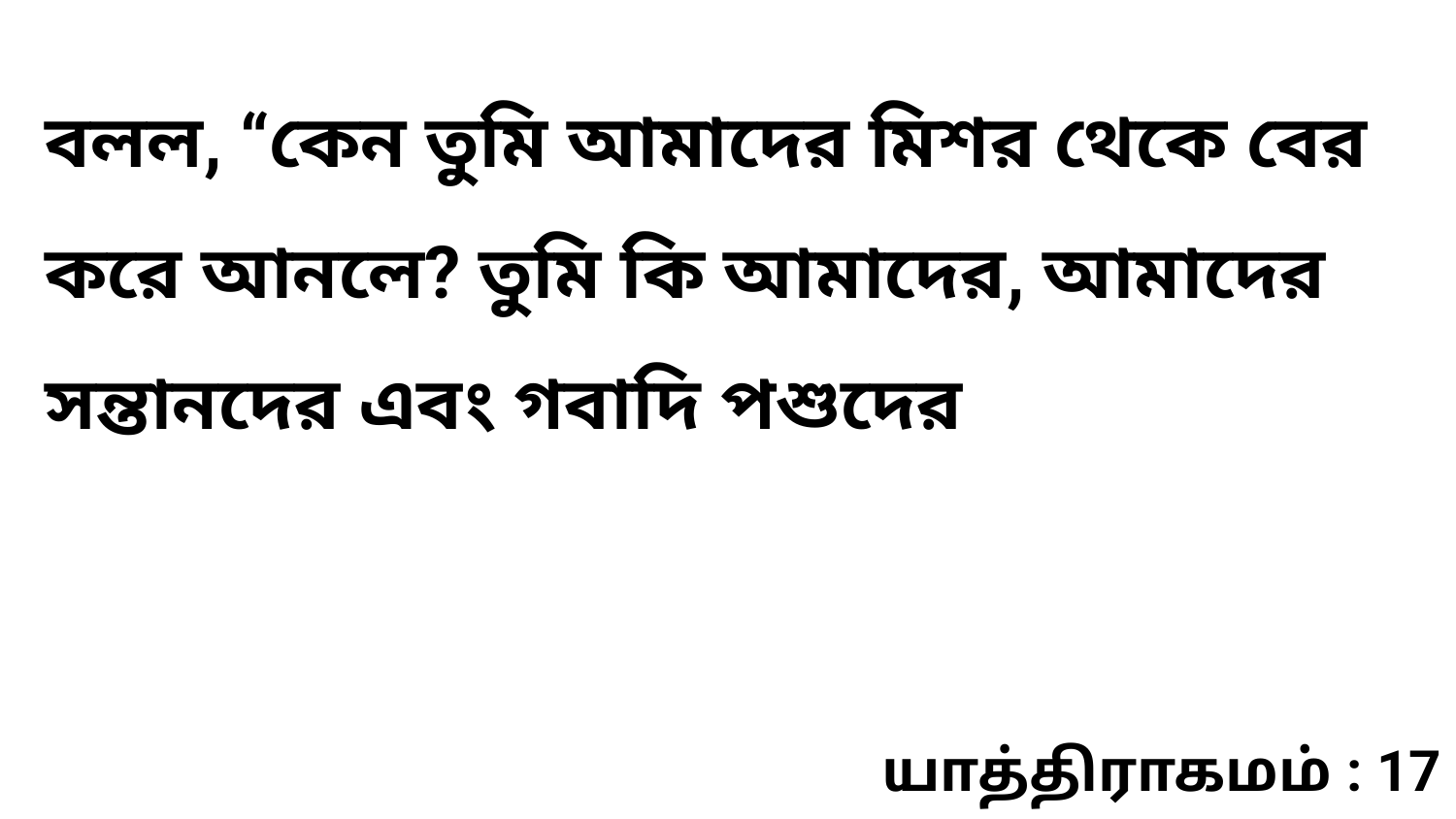

বলল, “কেন তুমি আমাদের মিশর থেকে বের করে আনলে? তুমি কি আমাদের, আমাদের সন্তানদের এবং গবাদি পশুদের
யாத்திராகமம் : 17